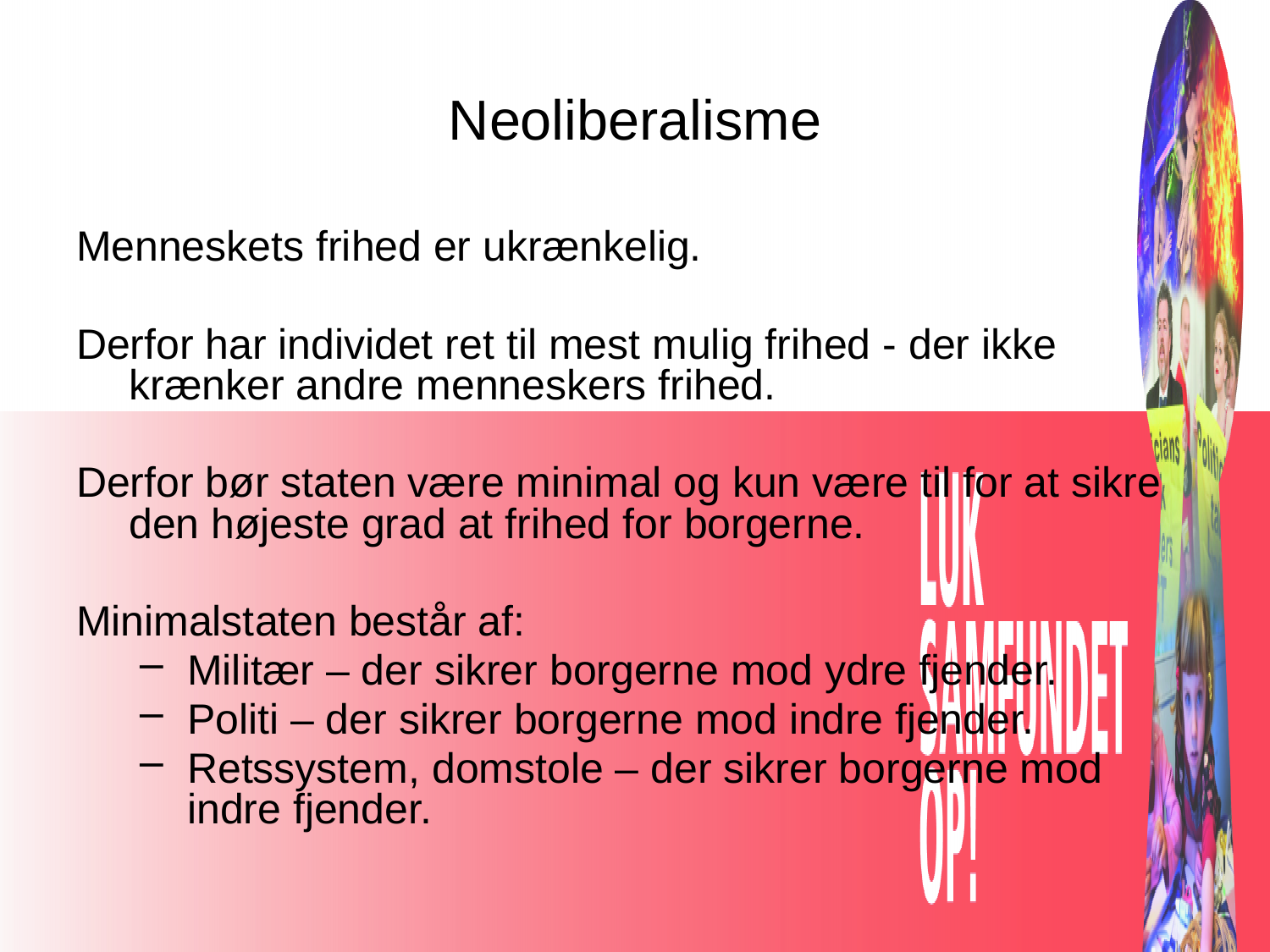

# Neoliberalisme
Menneskets frihed er ukrænkelig.

Derfor har individet ret til mest mulig frihed - der ikke krænker andre menneskers frihed.

Derfor bør staten være minimal og kun være til for at sikre den højeste grad at frihed for borgerne.

Minimalstaten består af:
Militær – der sikrer borgerne mod ydre fjender.
Politi – der sikrer borgerne mod indre fjender.
Retssystem, domstole – der sikrer borgerne mod indre fjender.